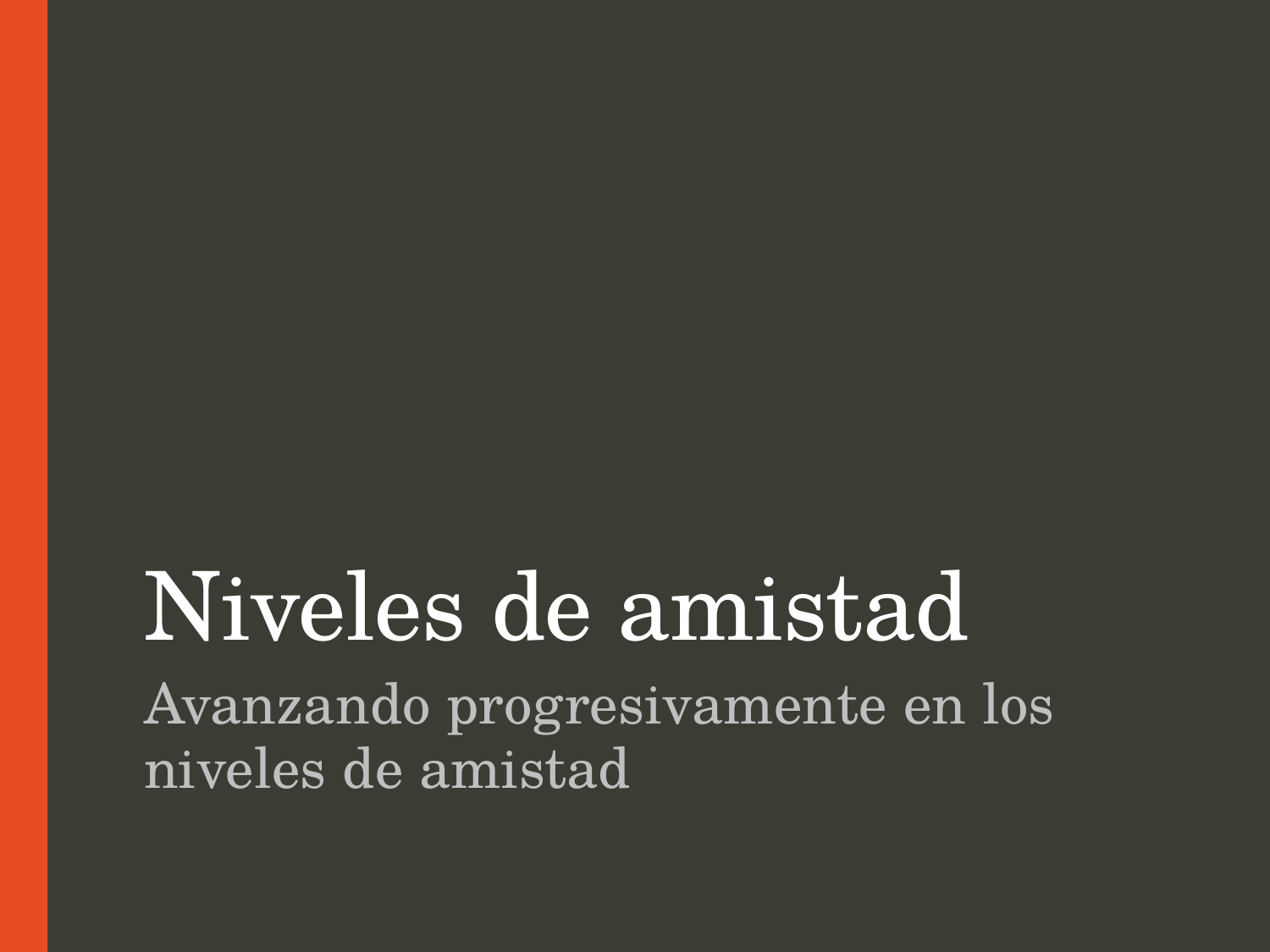

# Niveles de amistad
Avanzando progresivamente en los niveles de amistad